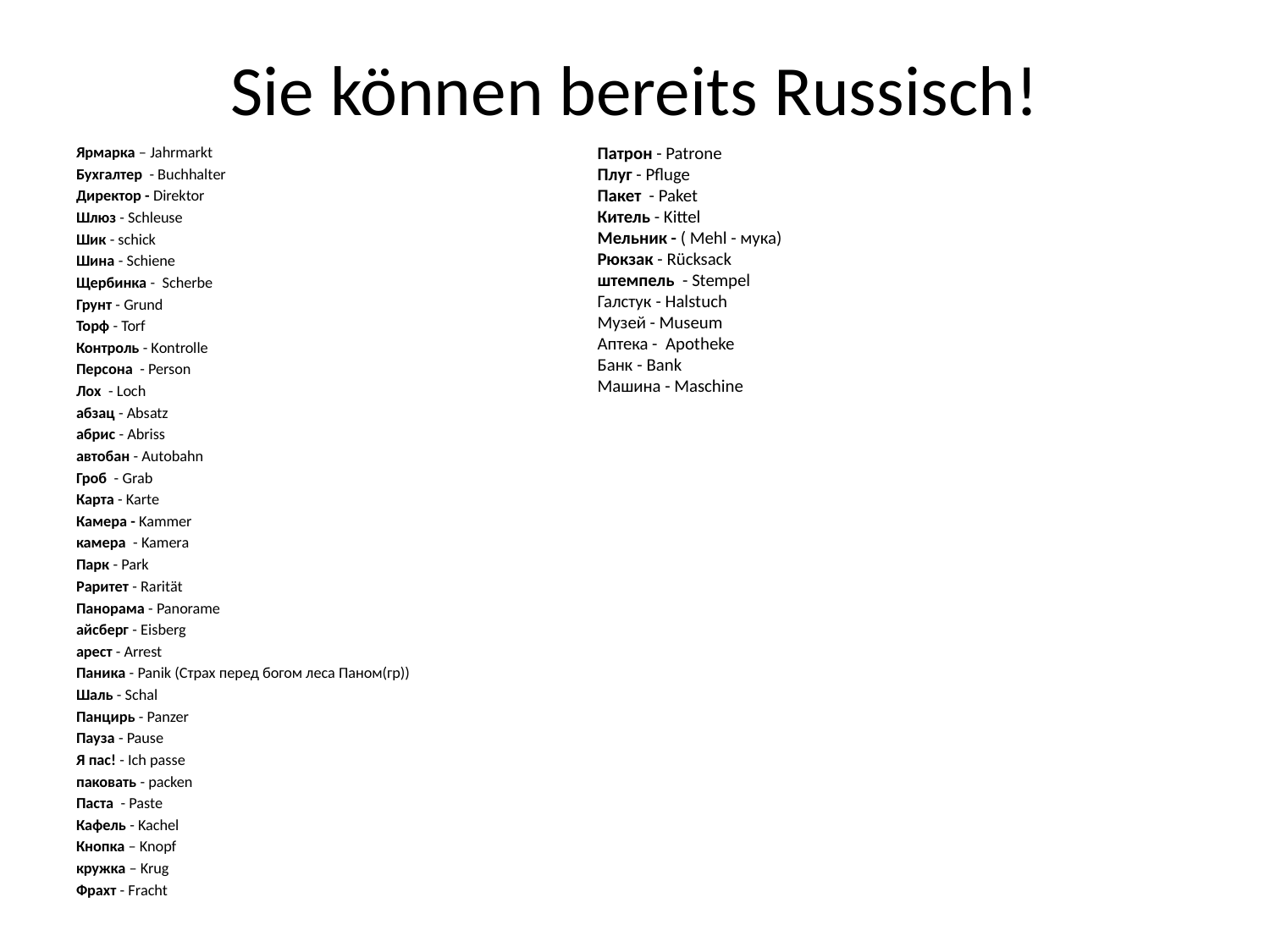

# Sie können bereits Russisch!
Ярмарка – Jahrmarkt
Бухгалтер  - Buchhalter
Директор - Direktor
Шлюз - Schleuse
Шик - schick
Шина - Schiene
Щербинка -  Scherbe
Грунт - Grund
Торф - Torf
Контроль - Kontrolle
Персона  - Person
Лох  - Loch
абзац - Absatz
абрис - Abriss
автобан - Autobahn
Гроб  - Grab
Карта - Karte
Камера - Kammer
камера  - Kamerа
Парк - Park
Раритет - Rarität
Панорама - Panorame
айсберг - Eisberg
арест - Arrest
Паника - Panik (Страх перед богом леса Паном(гр))
Шаль - Schal
Панцирь - Panzer
Пауза - Pause
Я пас! - Ich passe
паковать - packen
Паста  - Paste
Кафель - Kachel
Кнопка – Knopf
кружка – Krug
Фрахт - Fracht

Патрон - Patrone
Плуг - Pfluge
Пакет  - Paket
Китель - Kittel
Мельник - ( Mehl - мука)
Рюкзак - Rücksack
штемпель  - Stempel
Галстук - Halstuch
Музей - Museum
Аптека -  Apotheke
Банк - Bank
Машина - Maschine